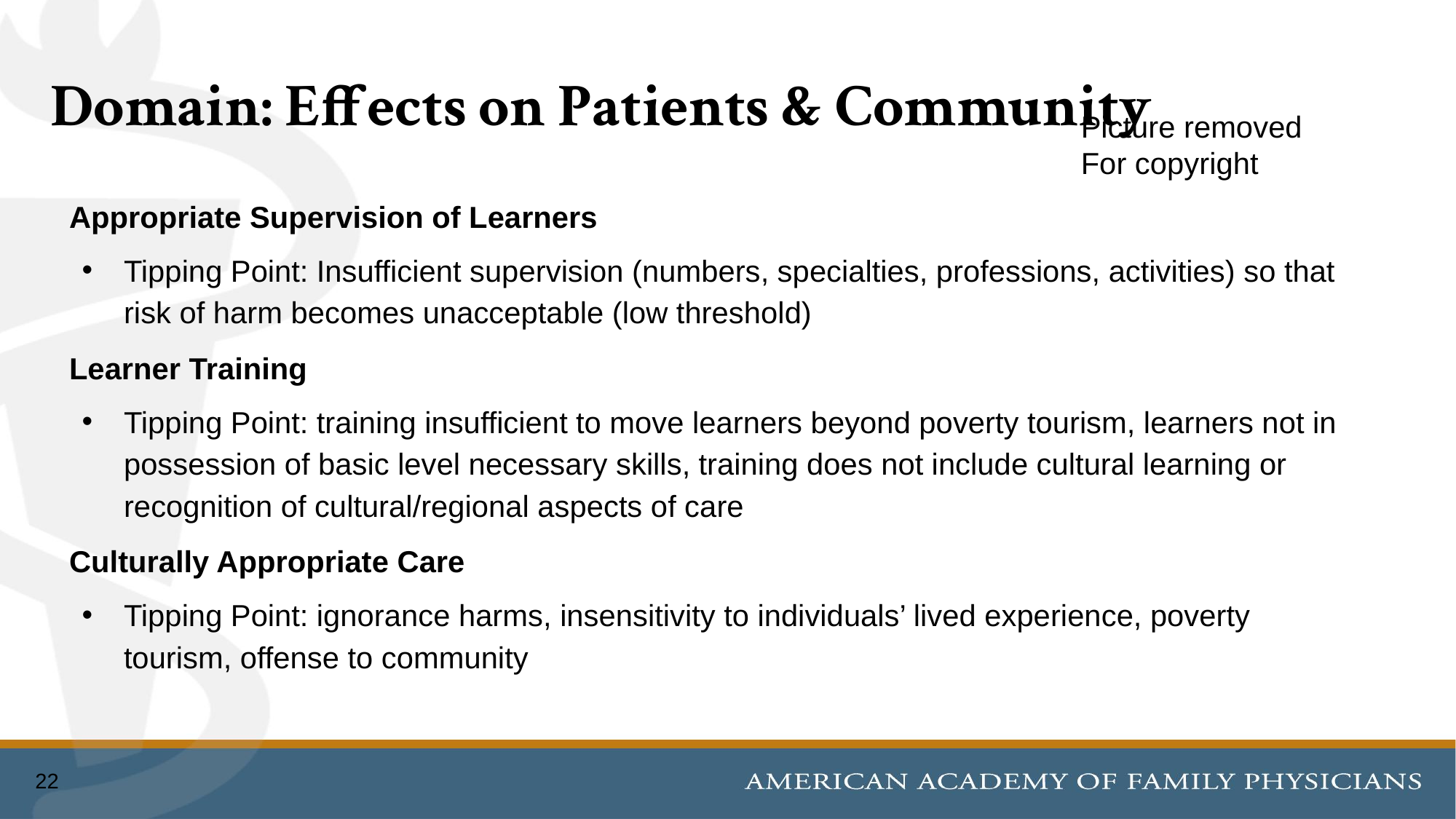

# Domain: Effects on Patients & Community
Picture removed
For copyright
Appropriate Supervision of Learners
Tipping Point: Insufficient supervision (numbers, specialties, professions, activities) so that risk of harm becomes unacceptable (low threshold)
Learner Training
Tipping Point: training insufficient to move learners beyond poverty tourism, learners not in possession of basic level necessary skills, training does not include cultural learning or recognition of cultural/regional aspects of care
Culturally Appropriate Care
Tipping Point: ignorance harms, insensitivity to individuals’ lived experience, poverty tourism, offense to community
22